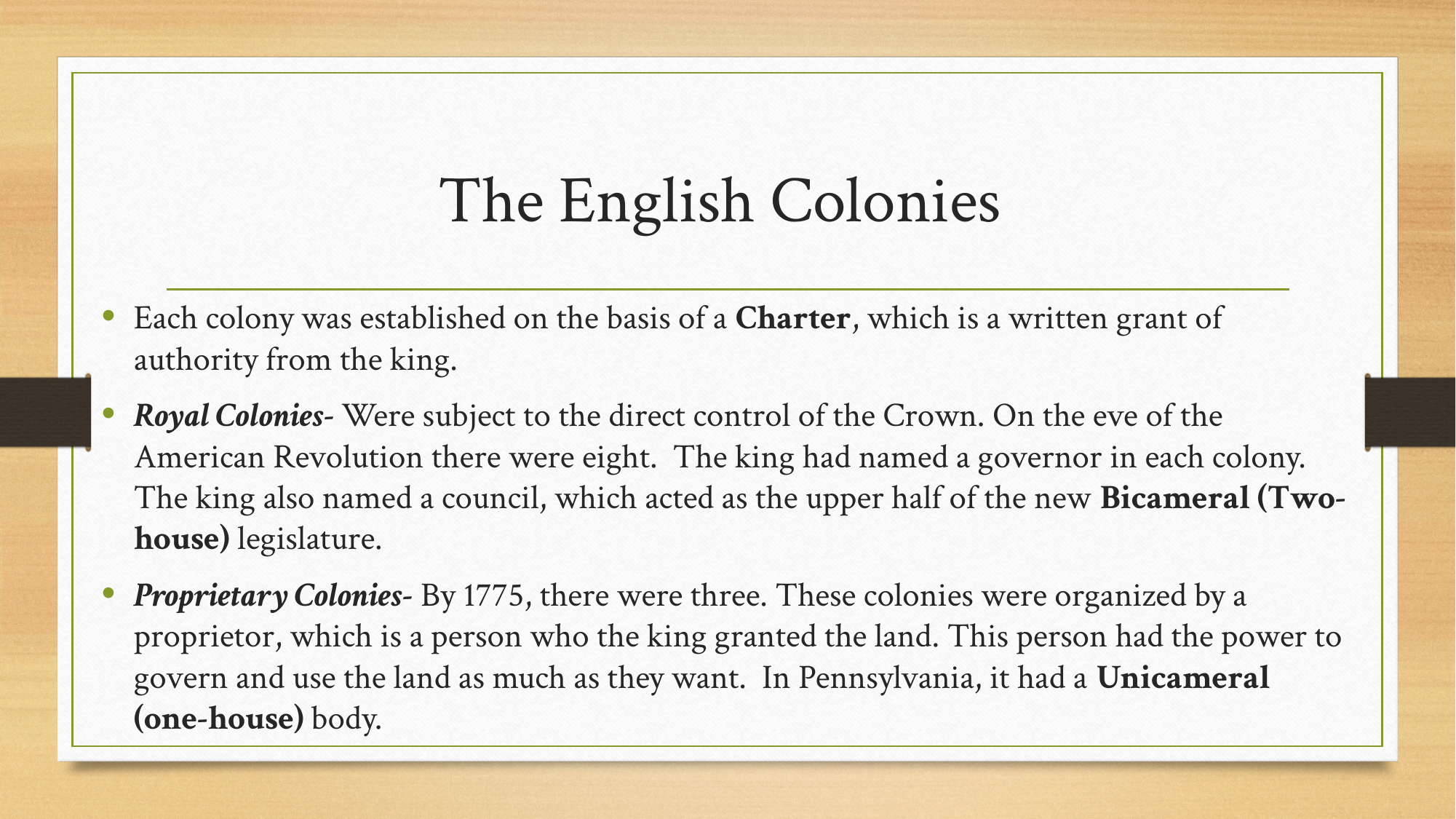

# The English Colonies
Each colony was established on the basis of a Charter, which is a written grant of authority from the king.
Royal Colonies- Were subject to the direct control of the Crown. On the eve of the American Revolution there were eight.  The king had named a governor in each colony. The king also named a council, which acted as the upper half of the new Bicameral (Two-house) legislature.
Proprietary Colonies- By 1775, there were three. These colonies were organized by a proprietor, which is a person who the king granted the land. This person had the power to govern and use the land as much as they want.  In Pennsylvania, it had a Unicameral (one-house) body.